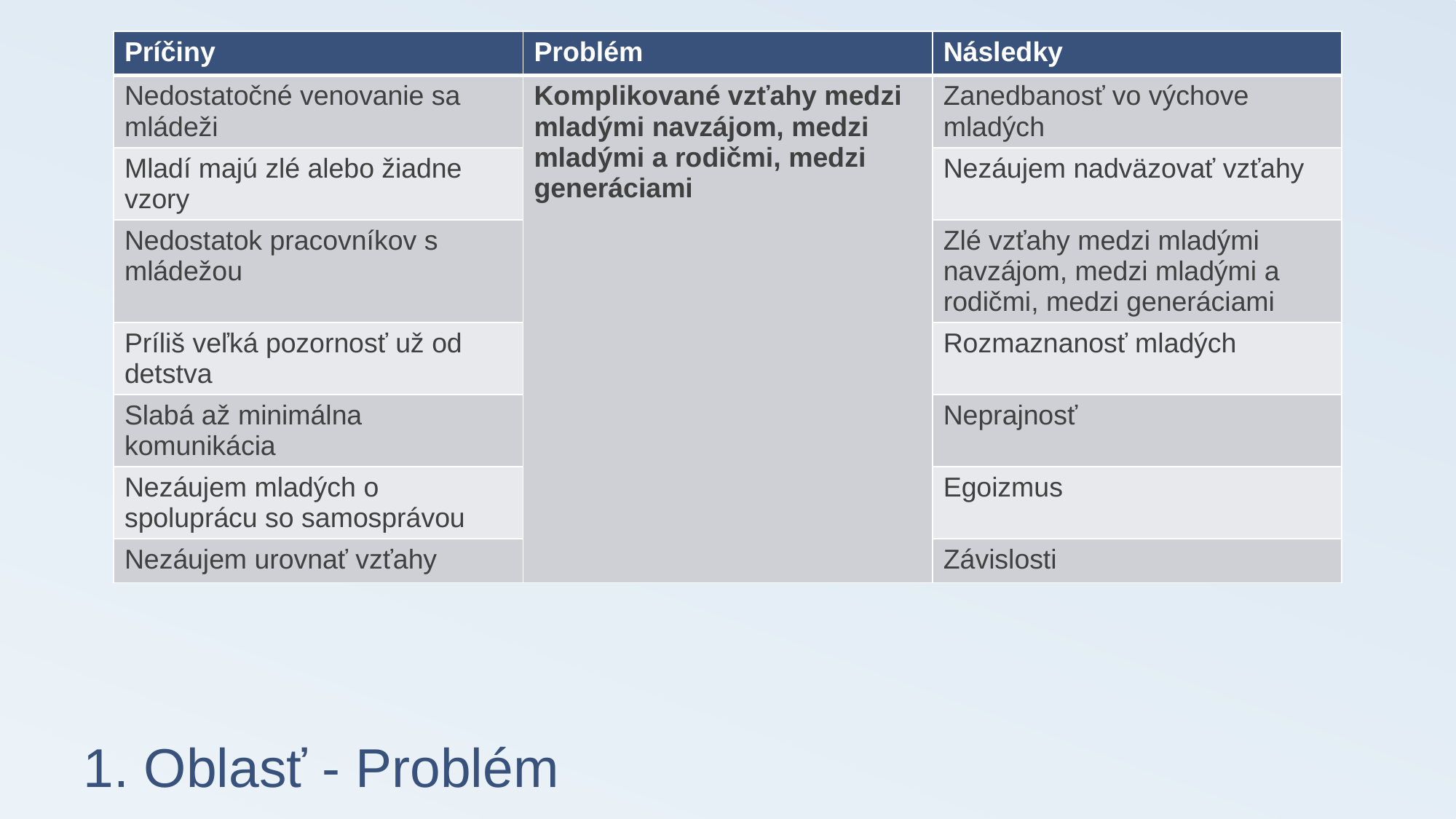

| Príčiny | Problém | Následky |
| --- | --- | --- |
| Nedostatočné venovanie sa mládeži | Komplikované vzťahy medzi mladými navzájom, medzi mladými a rodičmi, medzi generáciami | Zanedbanosť vo výchove mladých |
| Mladí majú zlé alebo žiadne vzory |  | Nezáujem nadväzovať vzťahy |
| Nedostatok pracovníkov s mládežou |  | Zlé vzťahy medzi mladými navzájom, medzi mladými a rodičmi, medzi generáciami |
| Príliš veľká pozornosť už od detstva |  | Rozmaznanosť mladých |
| Slabá až minimálna komunikácia |  | Neprajnosť |
| Nezáujem mladých o spoluprácu so samosprávou |  | Egoizmus |
| Nezáujem urovnať vzťahy |  | Závislosti |
# 1. Oblasť - Problém